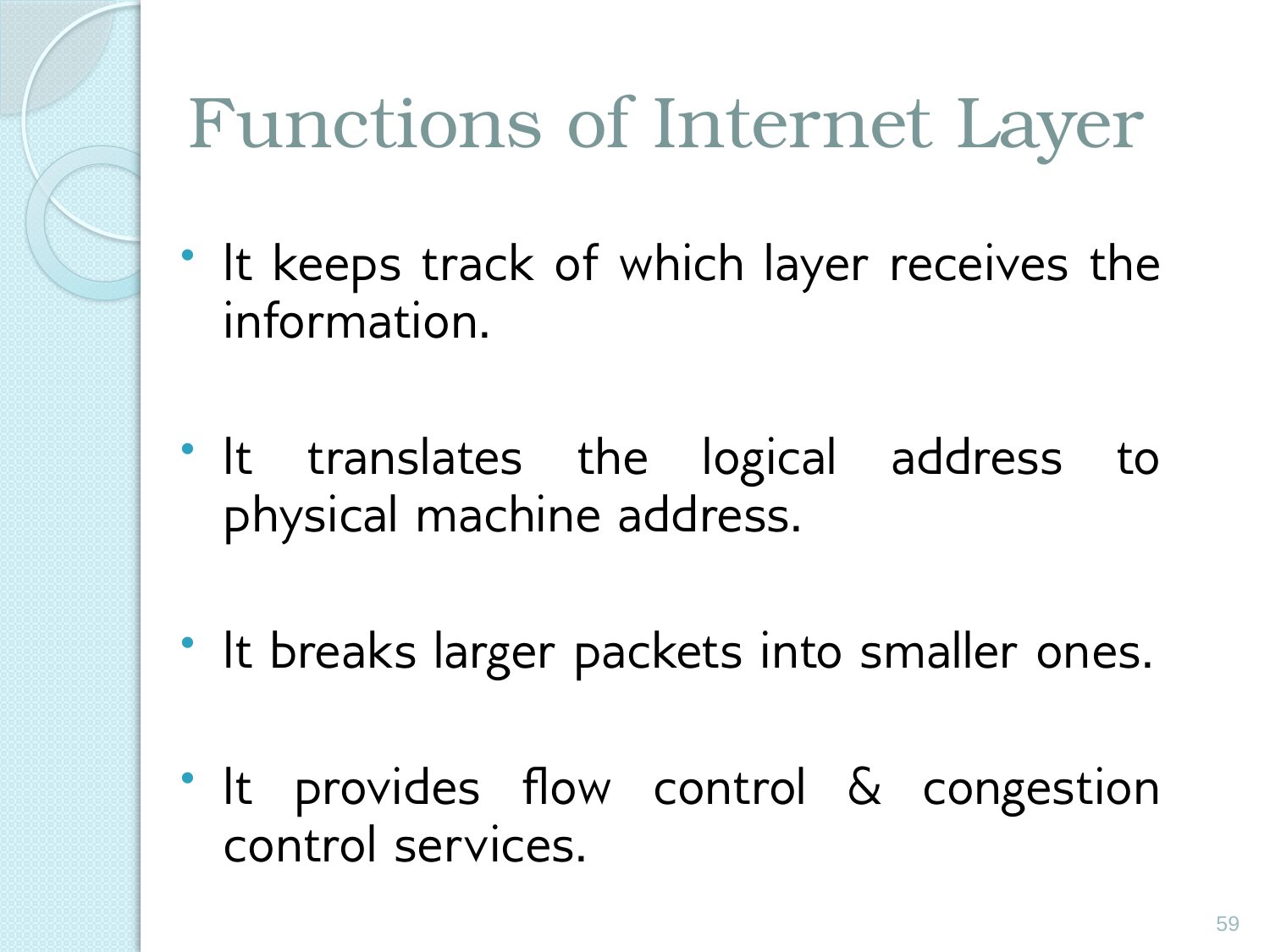

# Functions of Internet Layer
It keeps track of which layer receives the information.

It translates the logical address to physical machine address.

It breaks larger packets into smaller ones.

It provides flow control & congestion control services.
59